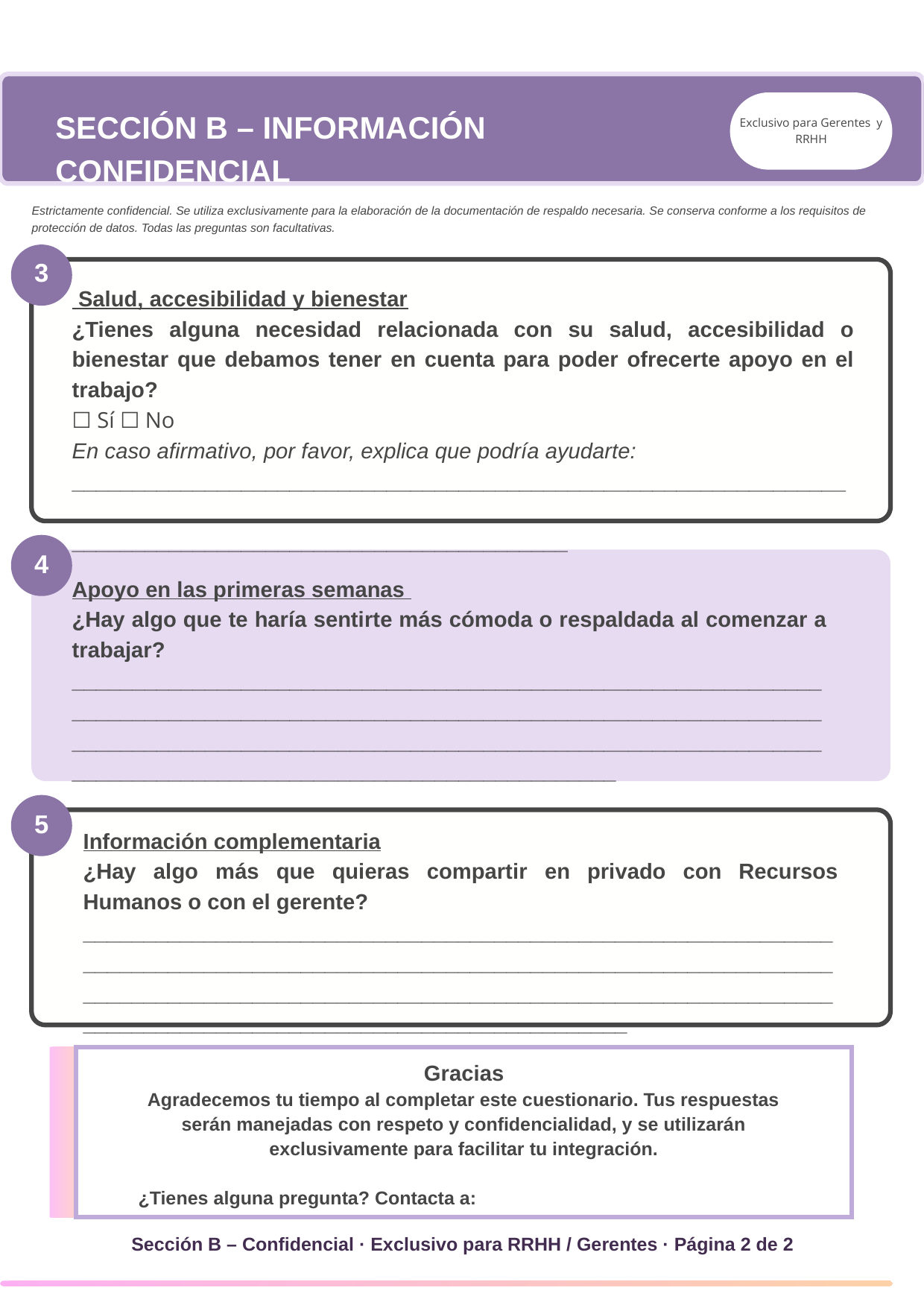

SECCIÓN B – INFORMACIÓN CONFIDENCIAL

Exclusivo para Gerentes  y RRHH
Estrictamente confidencial. Se utiliza exclusivamente para la elaboración de la documentación de respaldo necesaria. Se conserva conforme a los requisitos de protección de datos. Todas las preguntas son facultativas.

3
 Salud, accesibilidad y bienestar
¿Tienes alguna necesidad relacionada con su salud, accesibilidad o bienestar que debamos tener en cuenta para poder ofrecerte apoyo en el trabajo?
☐ Sí ☐ No
En caso afirmativo, por favor, explica que podría ayudarte:
_________________________________________________________________________________________________________________________________________________________________________

4
Apoyo en las primeras semanas
¿Hay algo que te haría sentirte más cómoda o respaldada al comenzar a trabajar?
_______________________________________________________________________________________________________________________________________________________________________________________________________________________________________

5
Información complementaria
¿Hay algo más que quieras compartir en privado con Recursos Humanos o con el gerente?
_______________________________________________________________________________________________________________________________________________________________________________________________________________________________________

Gracias
Agradecemos tu tiempo al completar este cuestionario. Tus respuestas serán manejadas con respeto y confidencialidad, y se utilizarán exclusivamente para facilitar tu integración.

¿Tienes alguna pregunta? Contacta a:
Sección B – Confidencial · Exclusivo para RRHH / Gerentes · Página 2 de 2